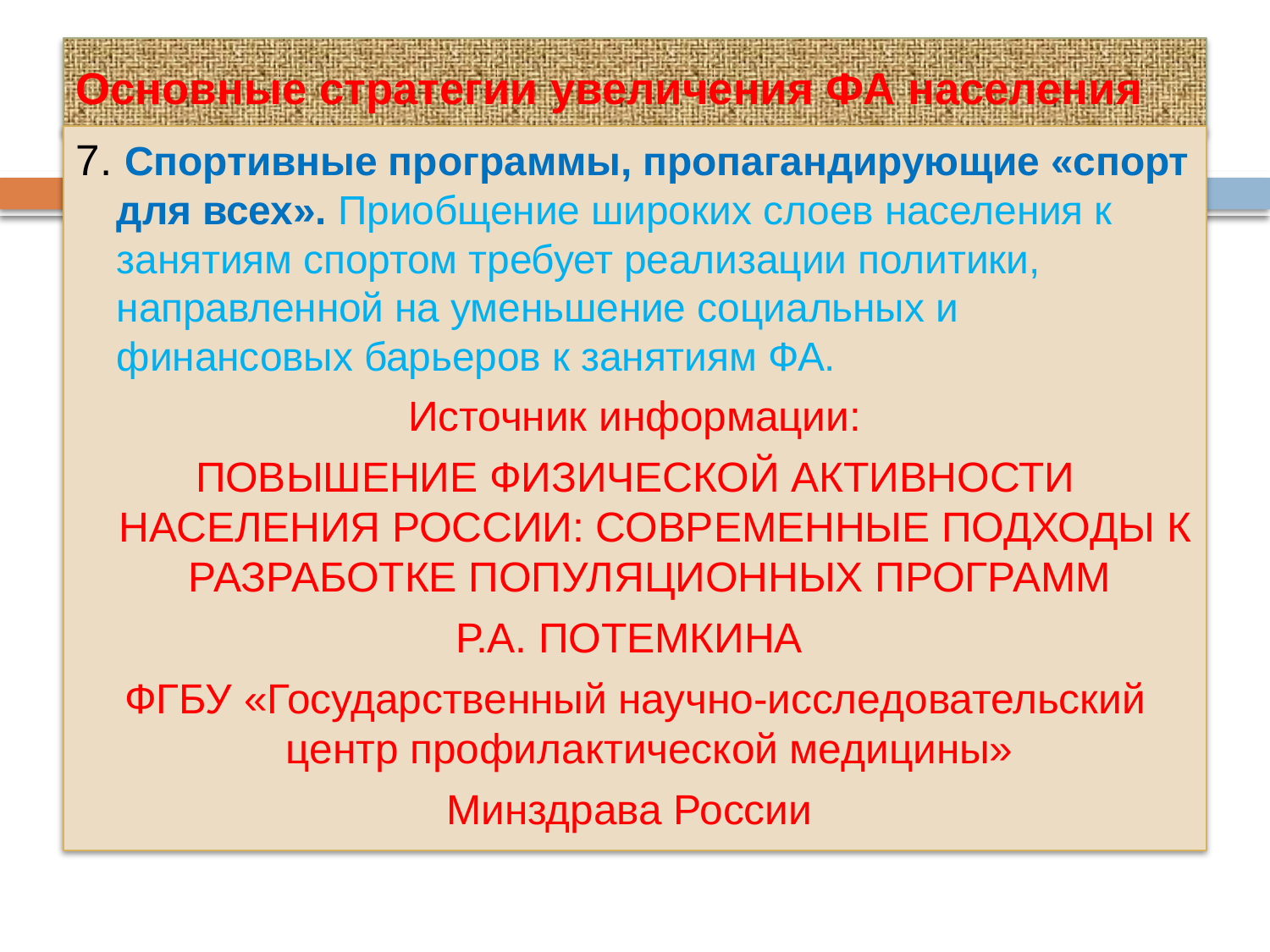

# Основные стратегии увеличения ФА населения
7. Спортивные программы, пропагандирующие «спорт для всех». Приобщение широких слоев населения к занятиям спортом требует реализации политики, направленной на уменьшение социальных и финансовых барьеров к занятиям ФА.
 Источник информации:
ПОВЫШЕНИЕ ФИЗИЧЕСКОЙ АКТИВНОСТИ НАСЕЛЕНИЯ РОССИИ: СОВРЕМЕННЫЕ ПОДХОДЫ К РАЗРАБОТКЕ ПОПУЛЯЦИОННЫХ ПРОГРАММ
Р.А. ПОТЕМКИНА
ФГБУ «Государственный научно-исследовательский центр профилактической медицины»
Минздрава России